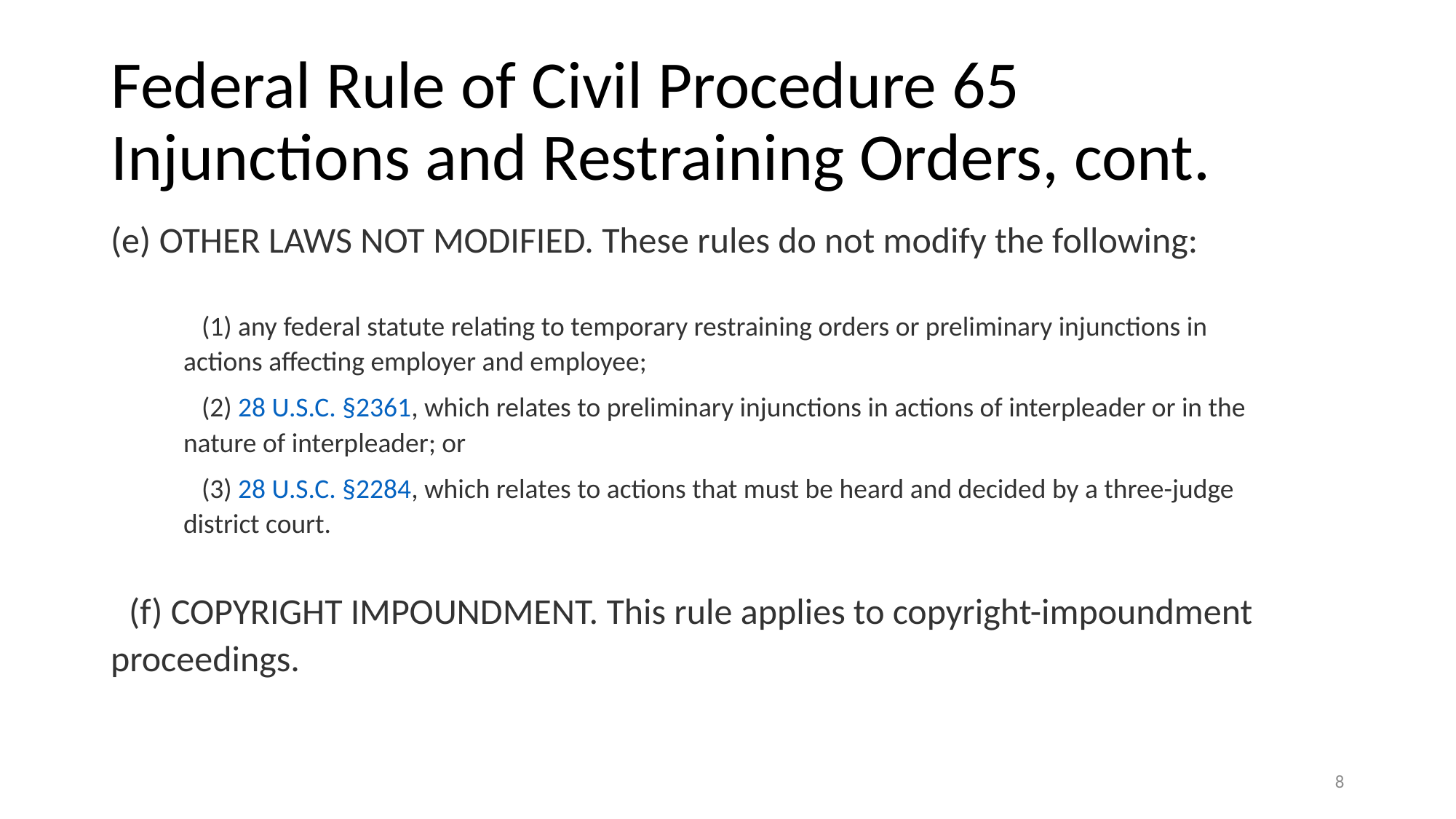

# Federal Rule of Civil Procedure 65 Injunctions and Restraining Orders, cont.
(e) Other Laws Not Modified. These rules do not modify the following:

(1) any federal statute relating to temporary restraining orders or preliminary injunctions in actions affecting employer and employee;
(2) 28 U.S.C. §2361, which relates to preliminary injunctions in actions of interpleader or in the nature of interpleader; or
(3) 28 U.S.C. §2284, which relates to actions that must be heard and decided by a three-judge district court.

(f) Copyright Impoundment. This rule applies to copyright-impoundment proceedings.

8